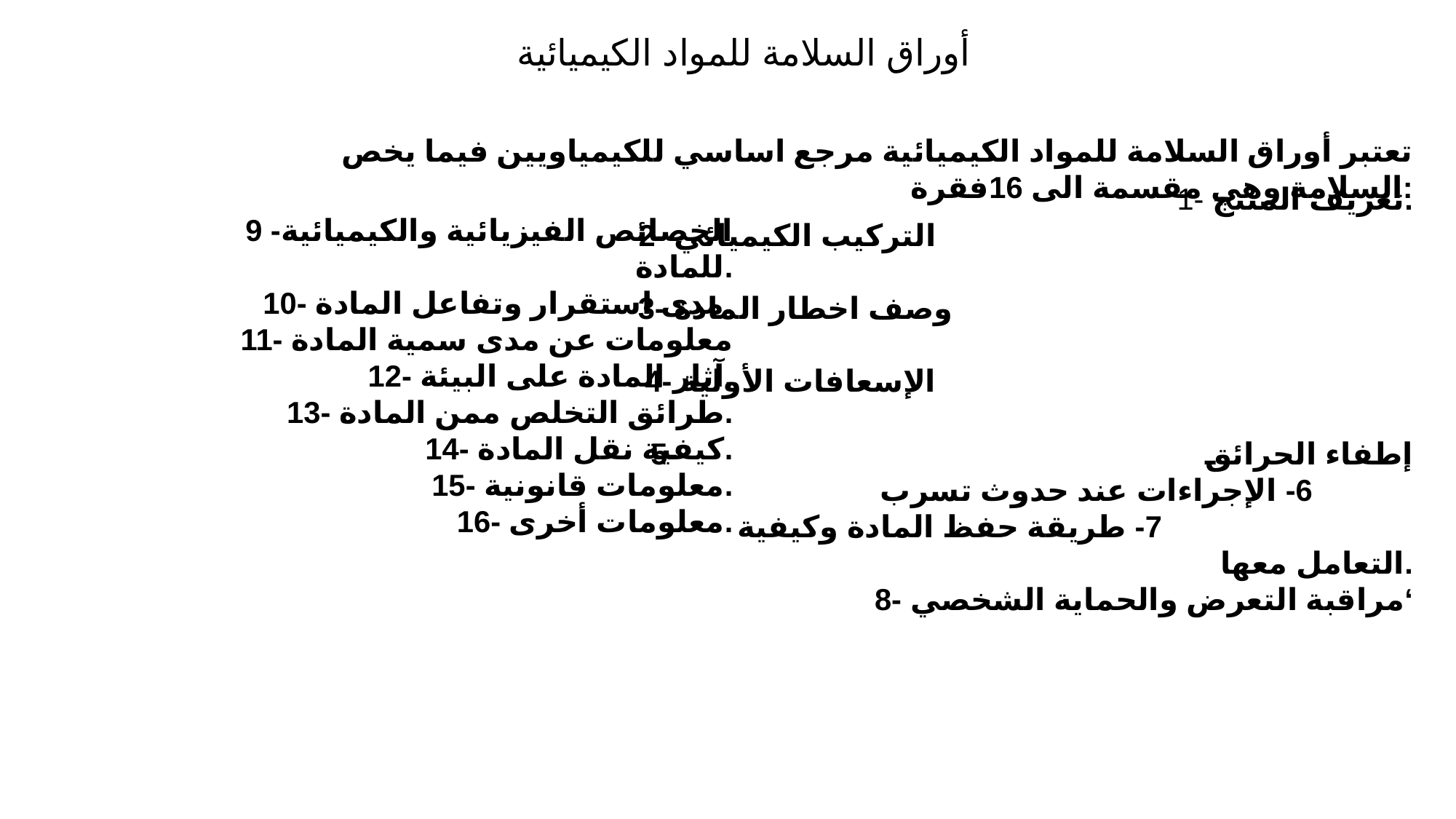

أوراق السلامة للمواد الكيميائية
تعتبر أوراق السلامة للمواد الكيميائية مرجع اساسي للكيمياويين فيما يخص السلامة وهي مقسمة الى 16فقرة:
1- تعريف المنتج.
2- التركيب الكيميائي
3- وصف اخطار المادة
4- الإسعافات الأولية
 5-إطفاء الحرائق                                                                            6- الإجراءات عند حدوث تسرب                                                           7- طريقة حفظ المادة وكيفية التعامل معها.
8- مراقبة التعرض والحماية الشخصي‘
9 -الخصائص الفيزيائية والكيميائية للمادة.
10- مدى استقرار وتفاعل المادة.
11- معلومات عن مدى سمية المادة
12- آثار المادة على البيئة.
13- طرائق التخلص ممن المادة.
14- كيفية نقل المادة.
15- معلومات قانونية.
16- معلومات أخرى.